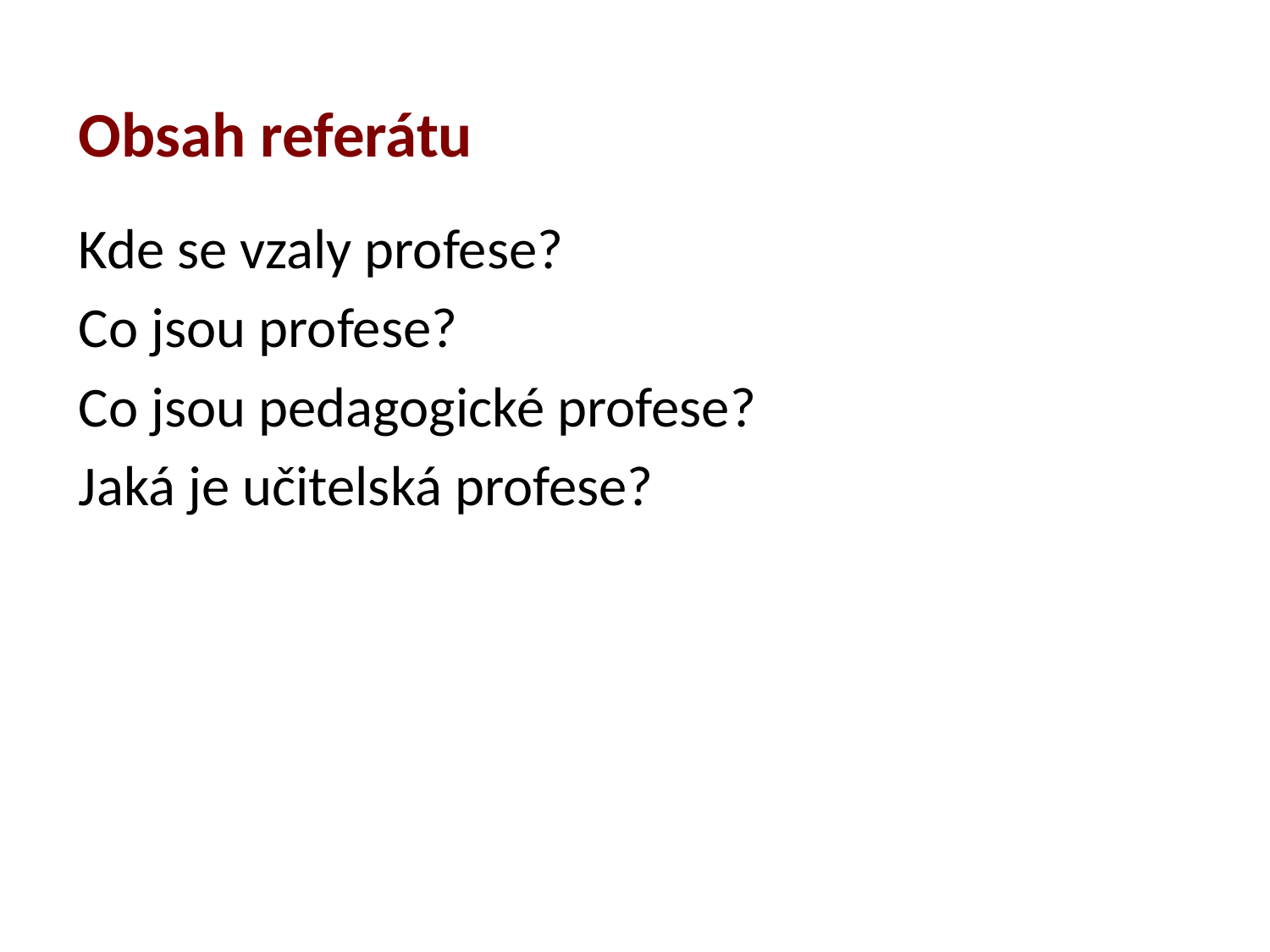

# Obsah referátu
Kde se vzaly profese?
Co jsou profese?
Co jsou pedagogické profese?
Jaká je učitelská profese?